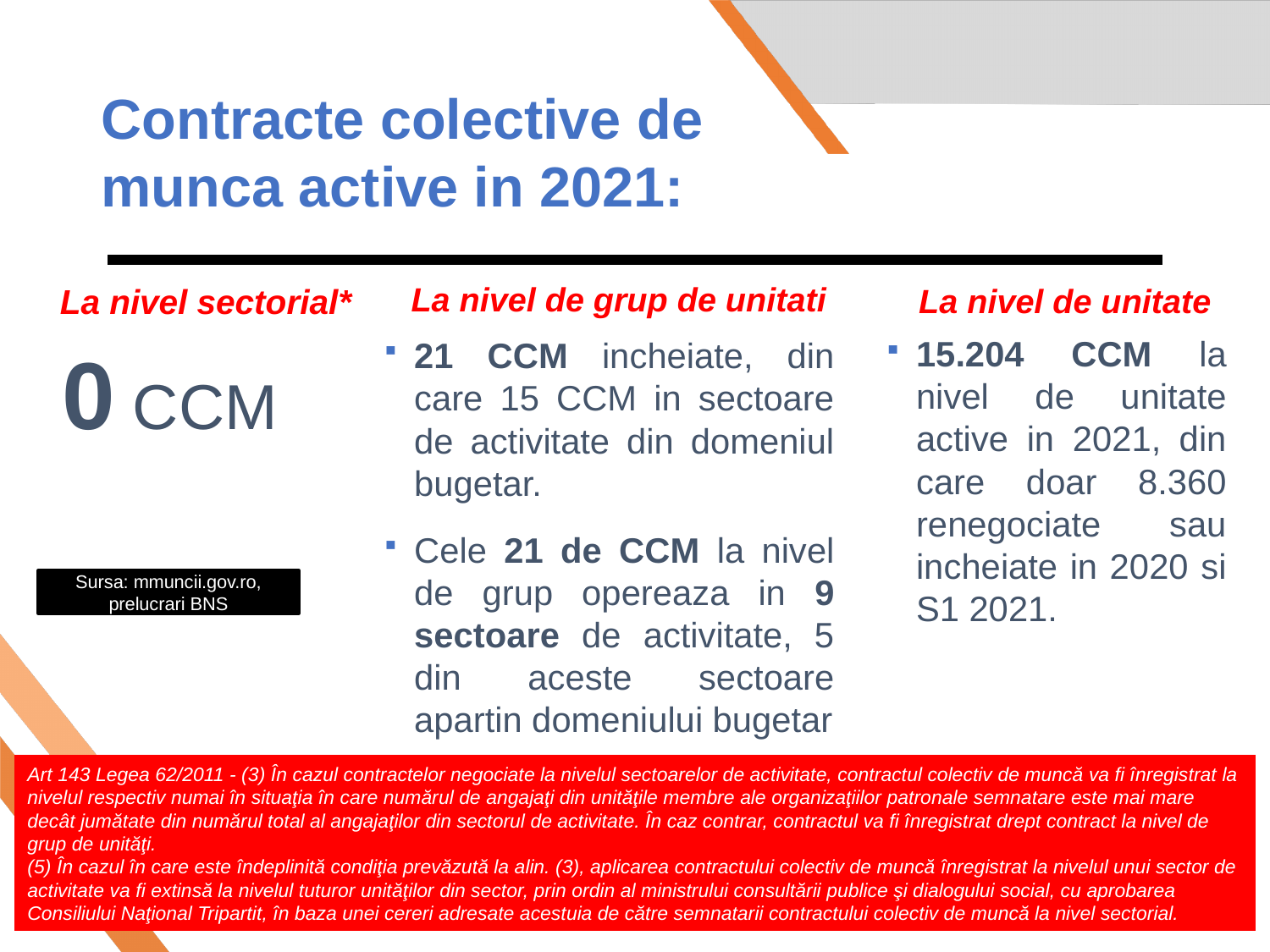

# Contracte colective de munca active in 2021:
La nivel de grup de unitati
La nivel sectorial*

La nivel de unitate
15.204 CCM la nivel de unitate active in 2021, din care doar 8.360 renegociate sau incheiate in 2020 si S1 2021.
21 CCM incheiate, din care 15 CCM in sectoare de activitate din domeniul bugetar.
Cele 21 de CCM la nivel de grup opereaza in 9 sectoare de activitate, 5 din aceste sectoare apartin domeniului bugetar
0 CCM

Sursa: mmuncii.gov.ro, prelucrari BNS
Art 143 Legea 62/2011 - (3) În cazul contractelor negociate la nivelul sectoarelor de activitate, contractul colectiv de muncă va fi înregistrat la nivelul respectiv numai în situaţia în care numărul de angajaţi din unităţile membre ale organizaţiilor patronale semnatare este mai mare decât jumătate din numărul total al angajaţilor din sectorul de activitate. În caz contrar, contractul va fi înregistrat drept contract la nivel de grup de unităţi.
(5) În cazul în care este îndeplinită condiţia prevăzută la alin. (3), aplicarea contractului colectiv de muncă înregistrat la nivelul unui sector de activitate va fi extinsă la nivelul tuturor unităţilor din sector, prin ordin al ministrului consultării publice şi dialogului social, cu aprobarea Consiliului Naţional Tripartit, în baza unei cereri adresate acestuia de către semnatarii contractului colectiv de muncă la nivel sectorial.